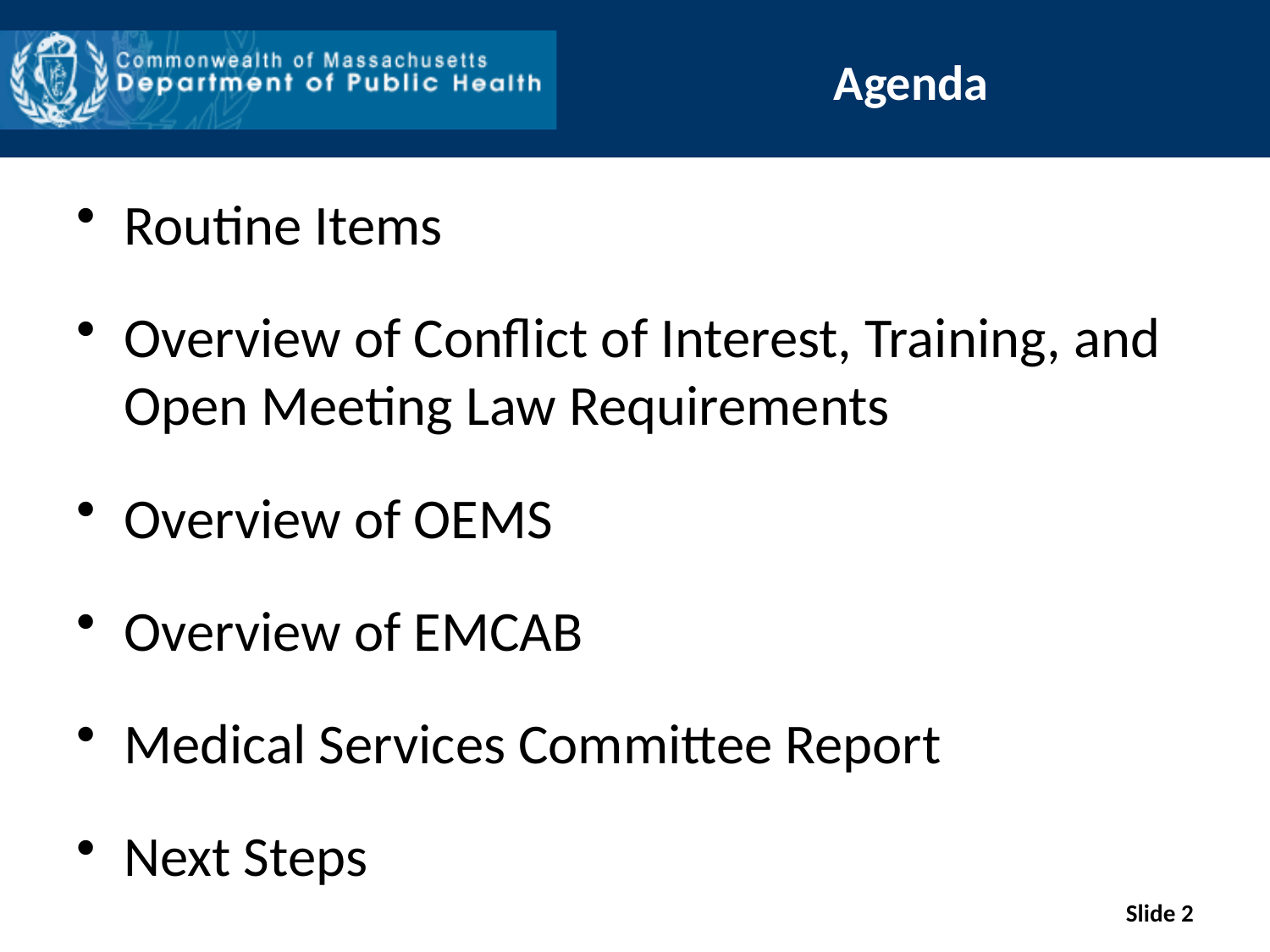

# Agenda
Routine Items
Overview of Conflict of Interest, Training, and Open Meeting Law Requirements
Overview of OEMS
Overview of EMCAB
Medical Services Committee Report
Next Steps
Slide 2